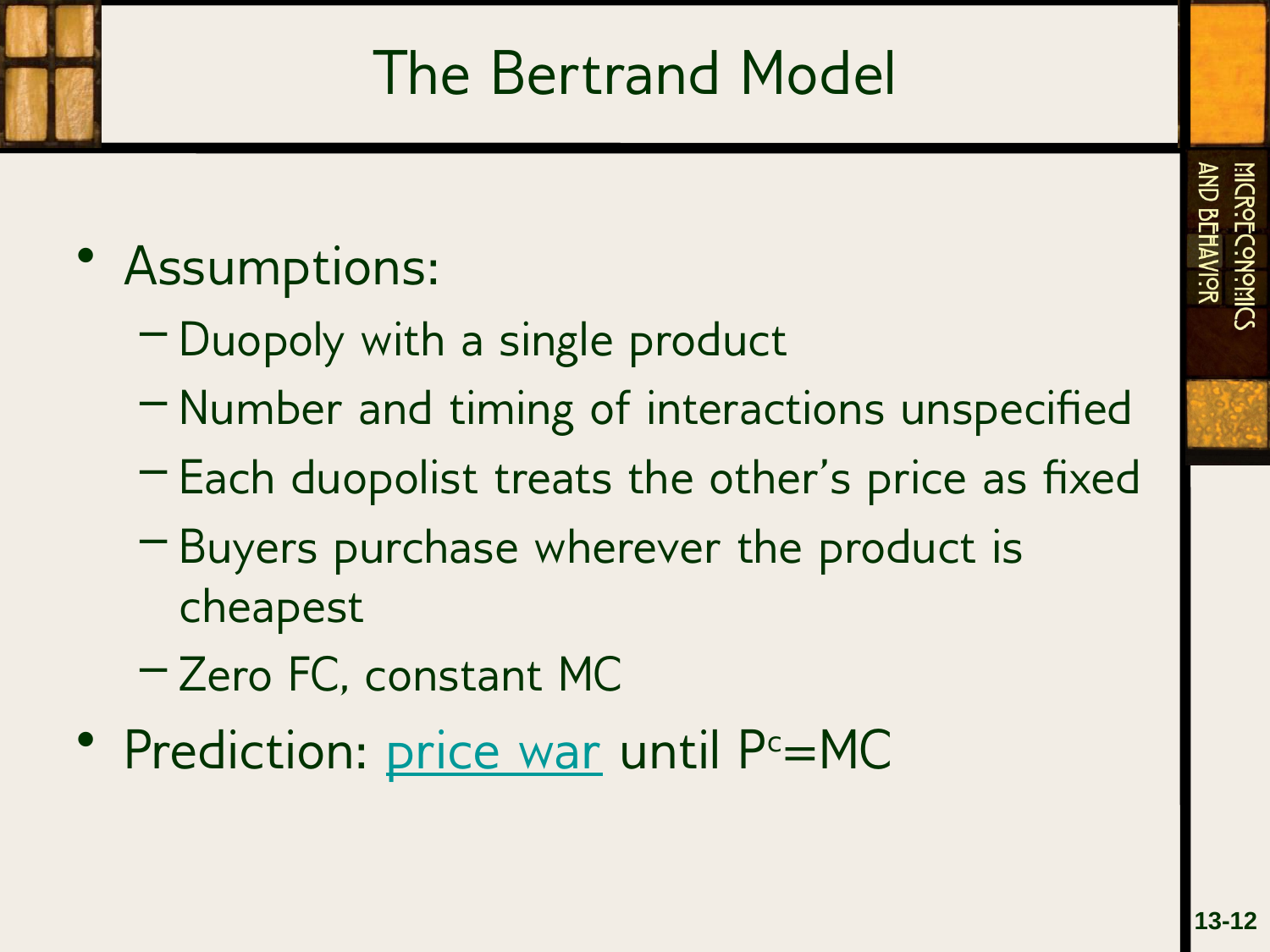

# The Bertrand Model
Assumptions:
Duopoly with a single product
Number and timing of interactions unspecified
Each duopolist treats the other’s price as fixed
Buyers purchase wherever the product is cheapest
Zero FC, constant MC
Prediction: price war until Pc=MC
13-12